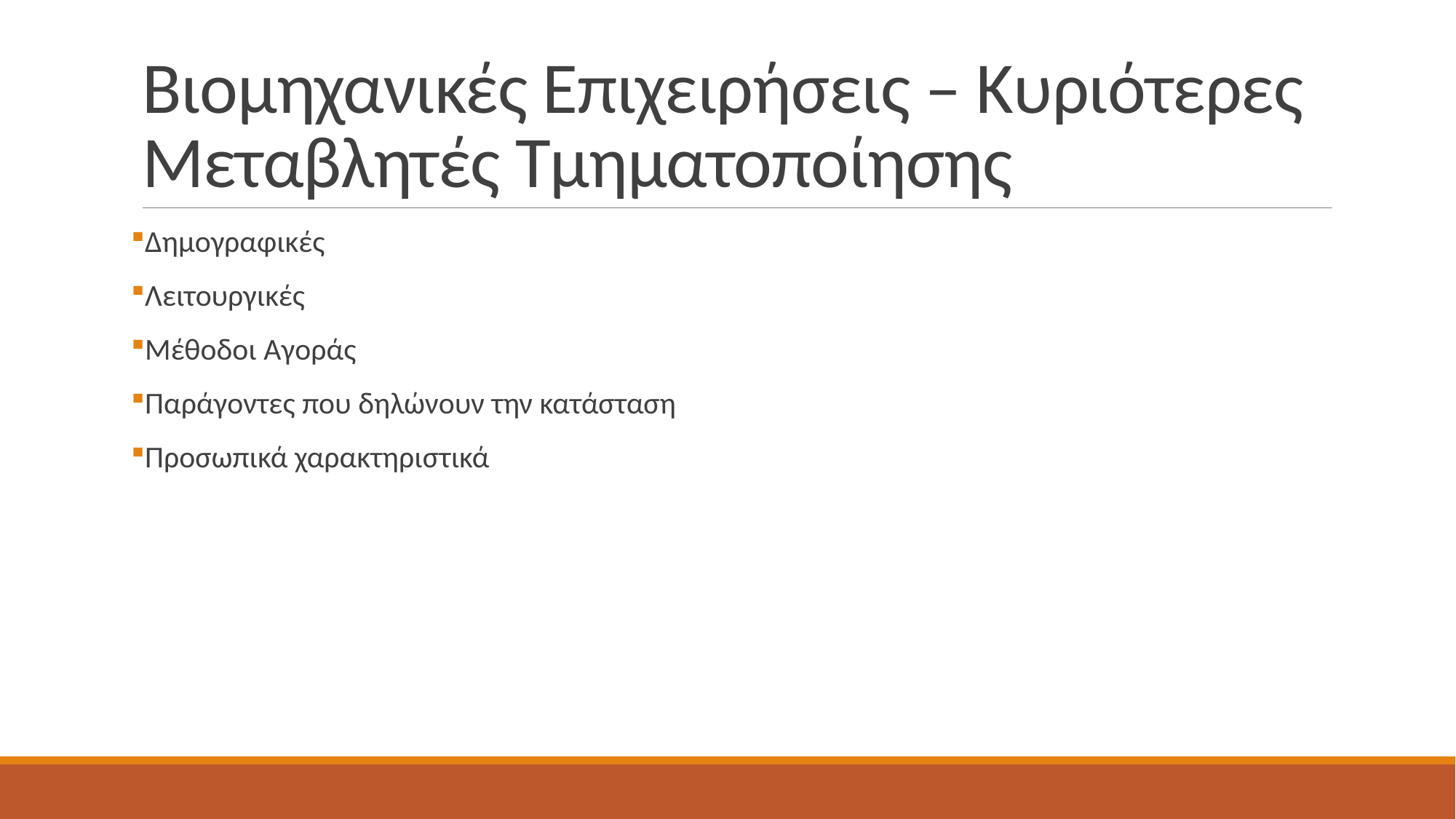

# Βιομηχανικές Επιχειρήσεις – Κυριότερες Μεταβλητές Τμηματοποίησης
Δημογραφικές
Λειτουργικές
Μέθοδοι Αγοράς
Παράγοντες που δηλώνουν την κατάσταση
Προσωπικά χαρακτηριστικά